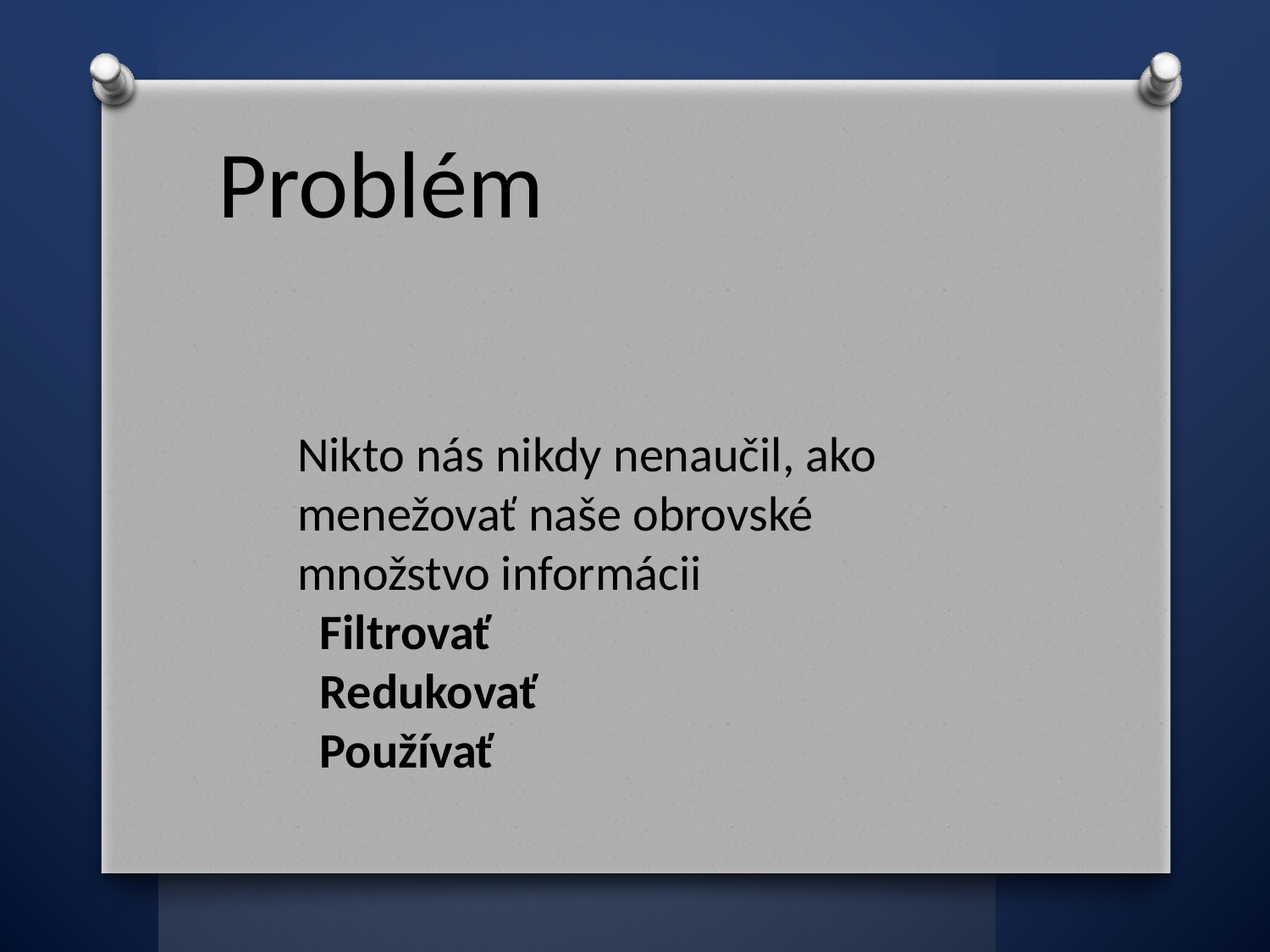

Problém
Nikto nás nikdy nenaučil, ako menežovať naše obrovské množstvo informácii
  Filtrovať
  Redukovať
  Používať